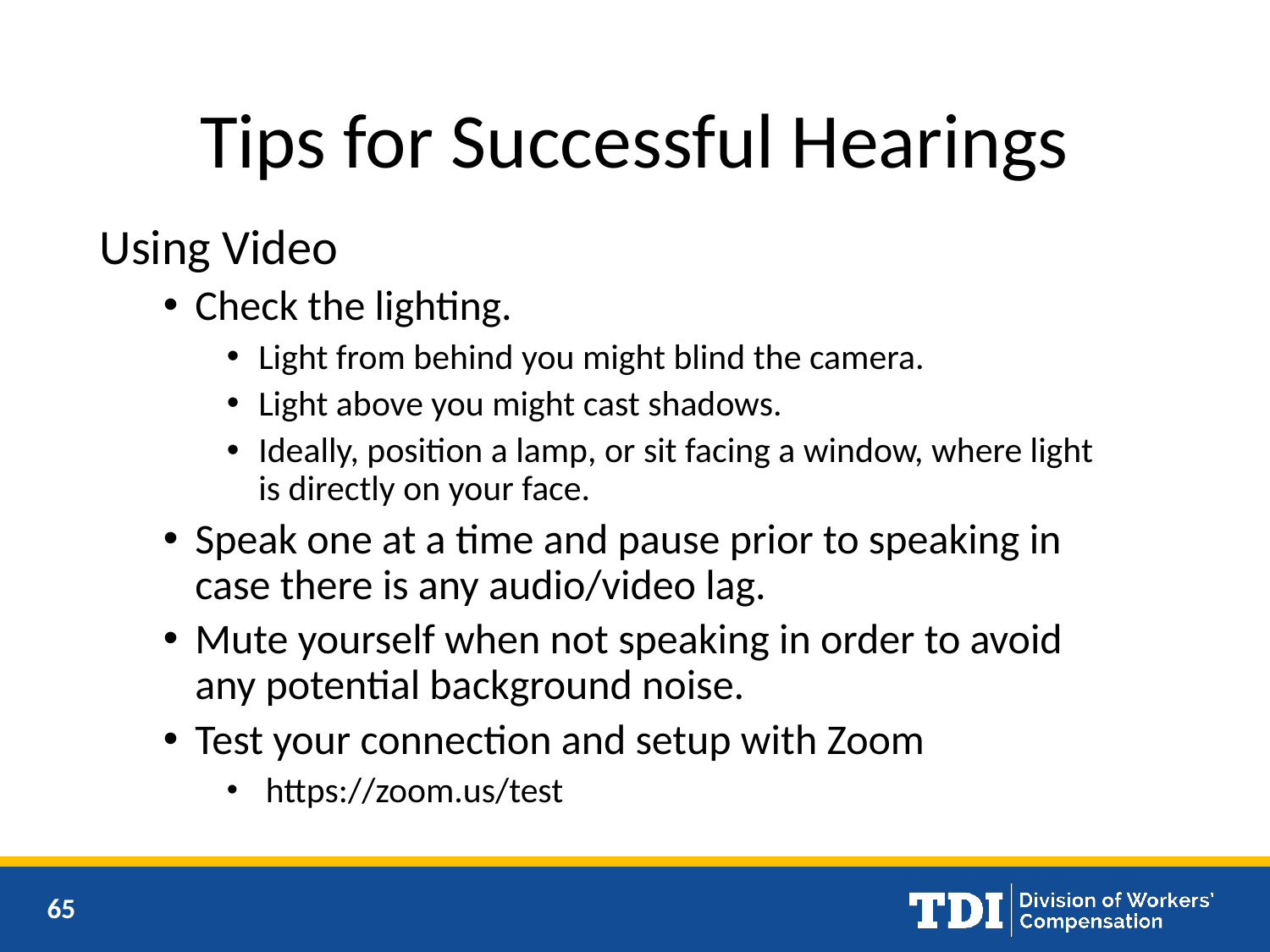

# Tips for Successful Hearings
Using Video
Check the lighting.
Light from behind you might blind the camera.
Light above you might cast shadows.
Ideally, position a lamp, or sit facing a window, where light is directly on your face.
Speak one at a time and pause prior to speaking in case there is any audio/video lag.
Mute yourself when not speaking in order to avoid any potential background noise.
Test your connection and setup with Zoom
 https://zoom.us/test